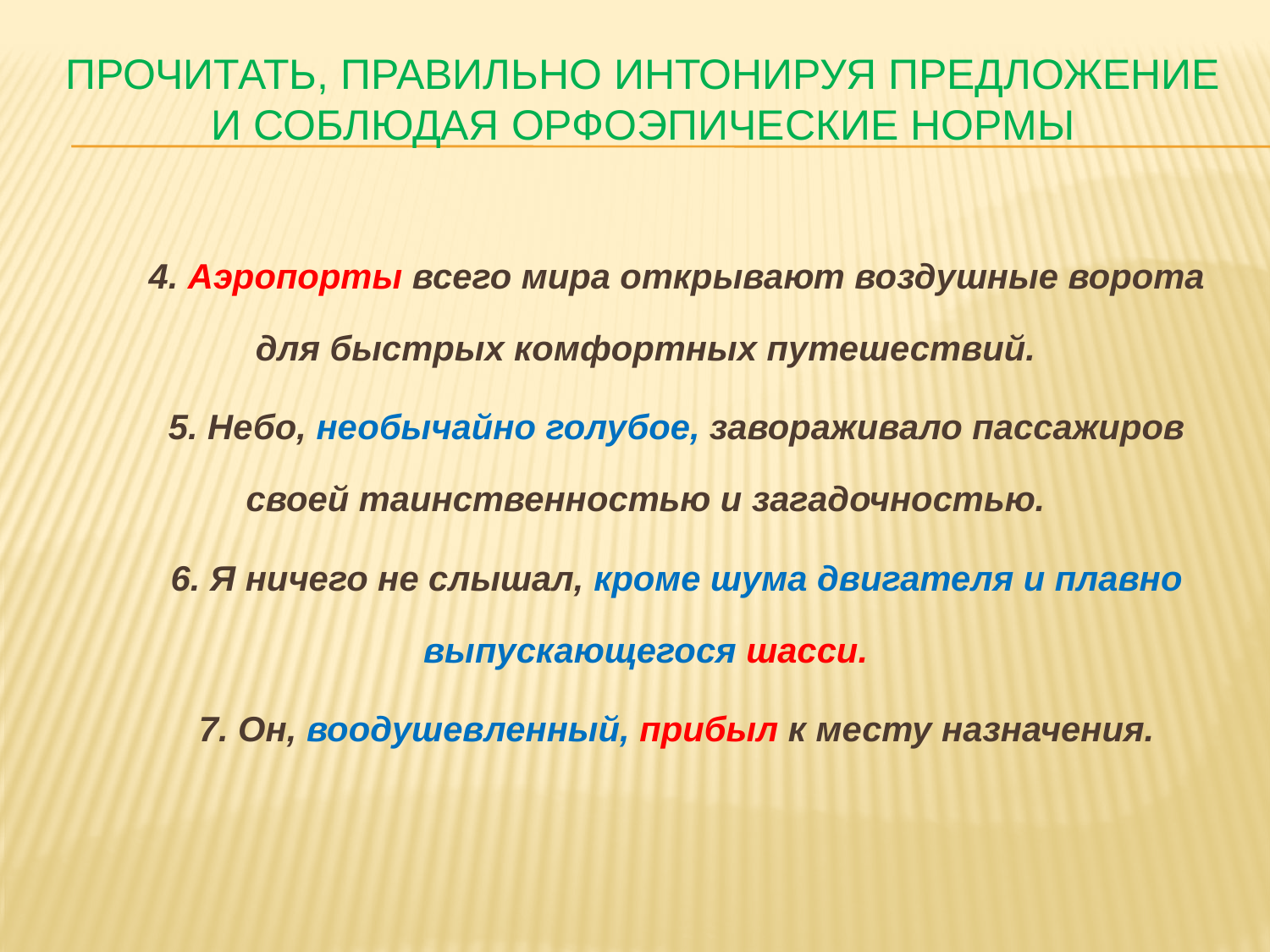

# Прочитать, правильно интонируя предложение и соблюдая орфоэпические нормы

4. Аэропорты всего мира открывают воздушные ворота для быстрых комфортных путешествий.
5. Небо, необычайно голубое, завораживало пассажиров своей таинственностью и загадочностью.
6. Я ничего не слышал, кроме шума двигателя и плавно выпускающегося шасси.
7. Он, воодушевленный, прибыл к месту назначения.